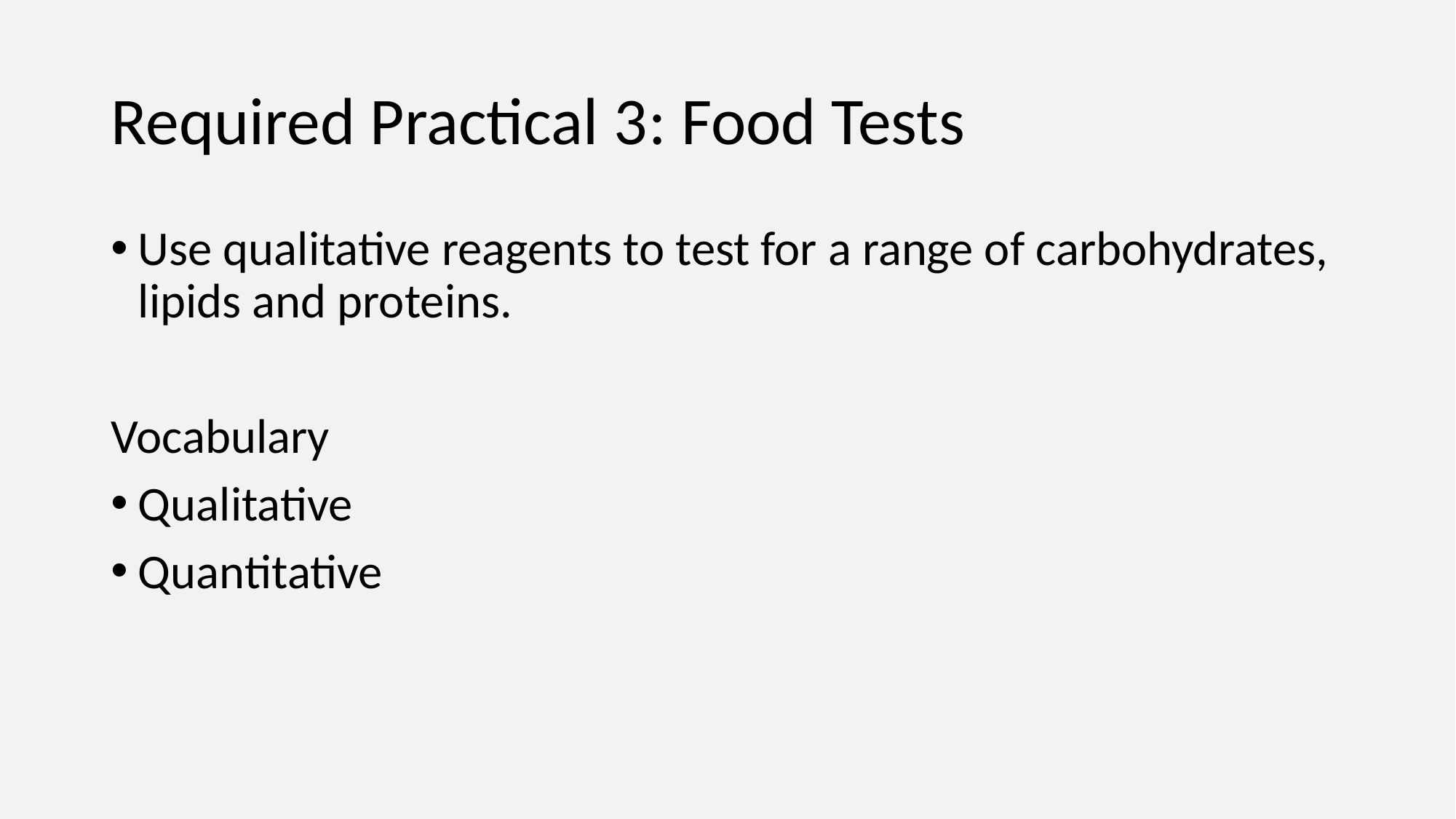

# Required Practical 3: Food Tests
Use qualitative reagents to test for a range of carbohydrates, lipids and proteins.

Vocabulary
Qualitative
Quantitative